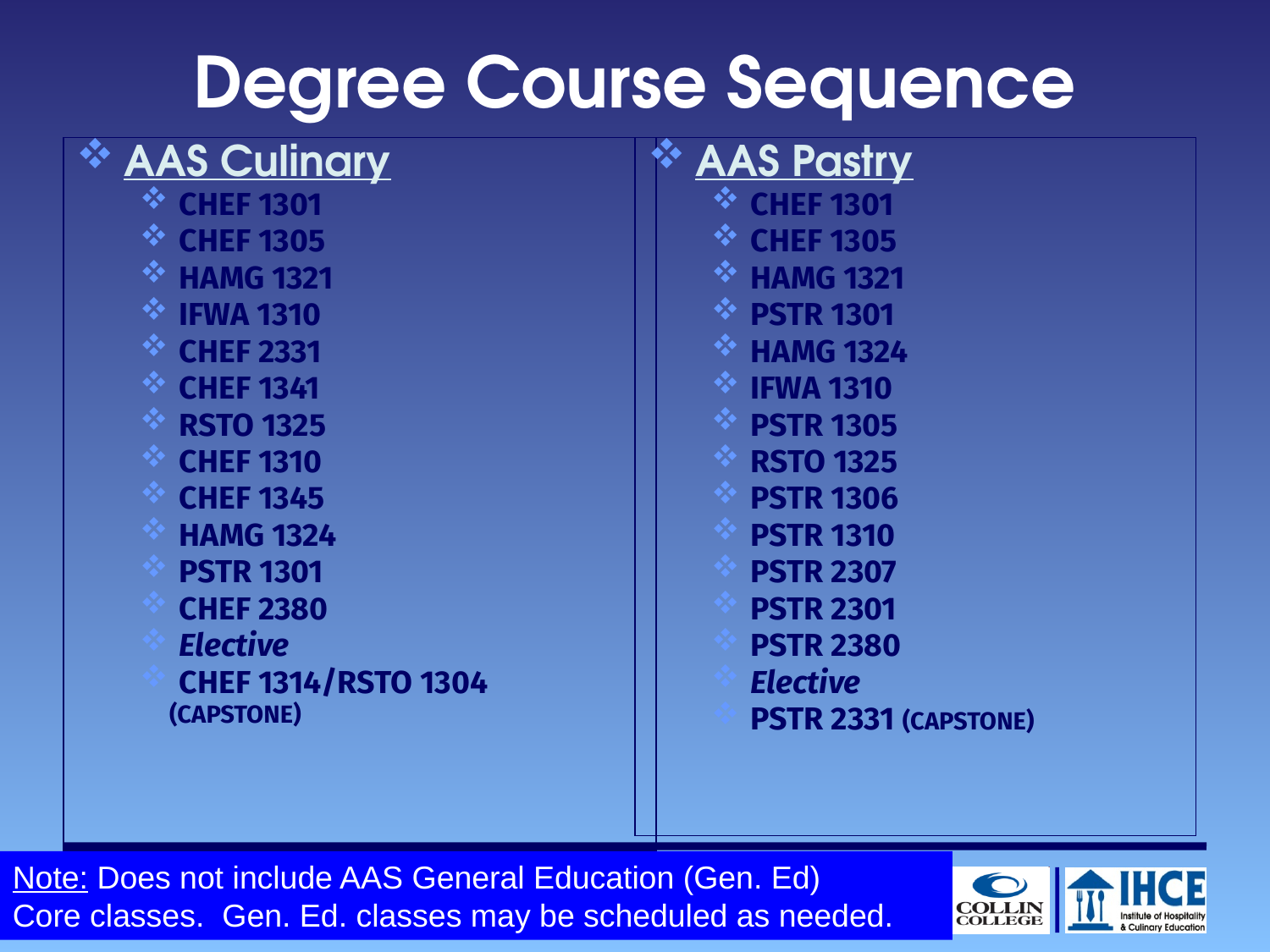

# Degree Course Sequence
AAS Culinary
CHEF 1301
CHEF 1305
HAMG 1321
IFWA 1310
CHEF 2331
CHEF 1341
RSTO 1325
CHEF 1310
CHEF 1345
HAMG 1324
PSTR 1301
CHEF 2380
Elective
CHEF 1314/RSTO 1304
     (CAPSTONE)

AAS Pastry
CHEF 1301
CHEF 1305
HAMG 1321
PSTR 1301
HAMG 1324
IFWA 1310
PSTR 1305
RSTO 1325
PSTR 1306
PSTR 1310
PSTR 2307
PSTR 2301
PSTR 2380
Elective
PSTR 2331 (CAPSTONE)
Note: Does not include AAS General Education (Gen. Ed)
Core classes.  Gen. Ed. classes may be scheduled as needed.